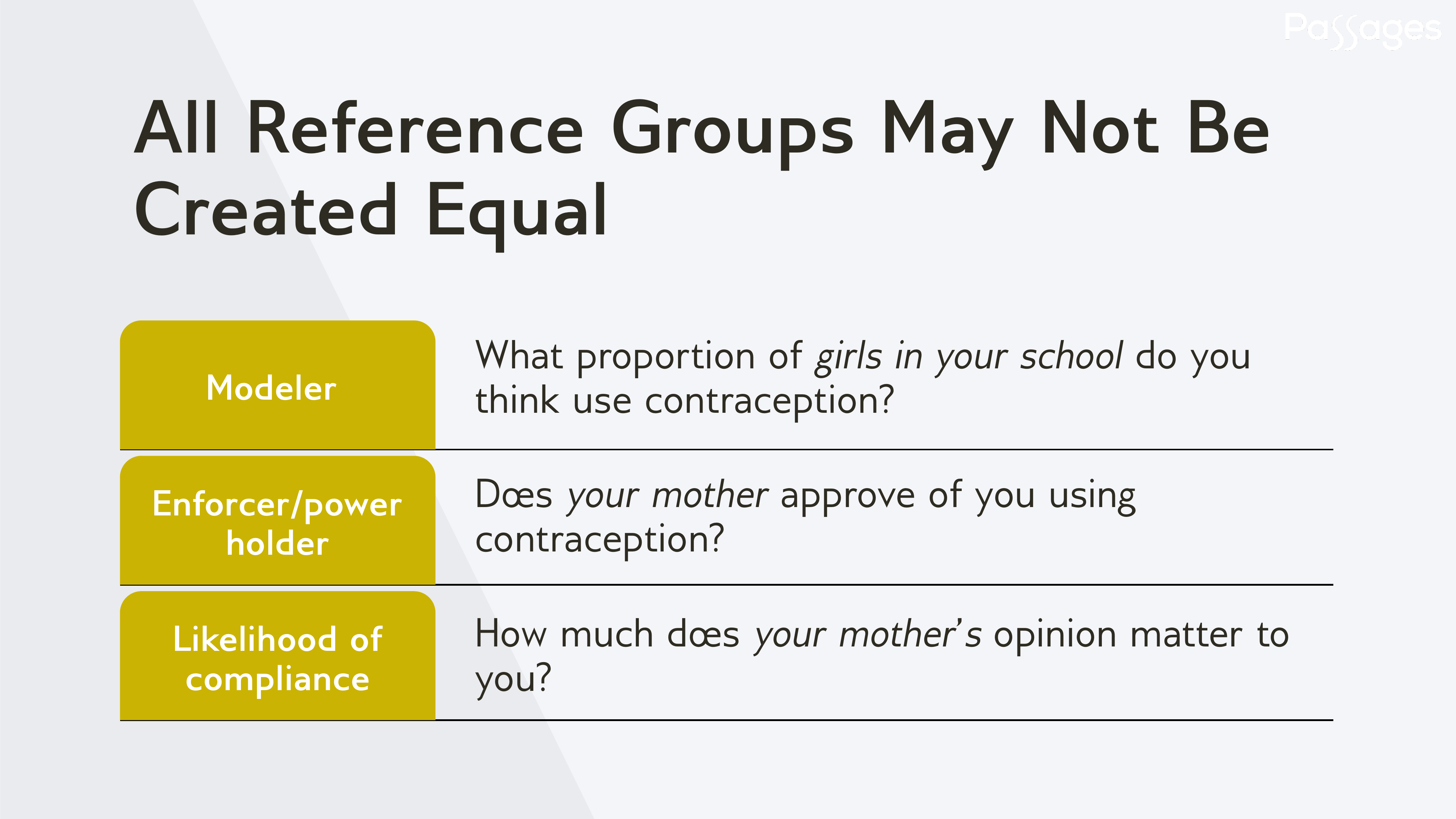

All Reference Groups May Not Be Created Equal

Modeler

What proportion of girls in your school do you think use contraception?

Enforcer/power holder

Does your mother approve of you using contraception?

How much does your mother’s opinion matter to you?
Likelihood of compliance